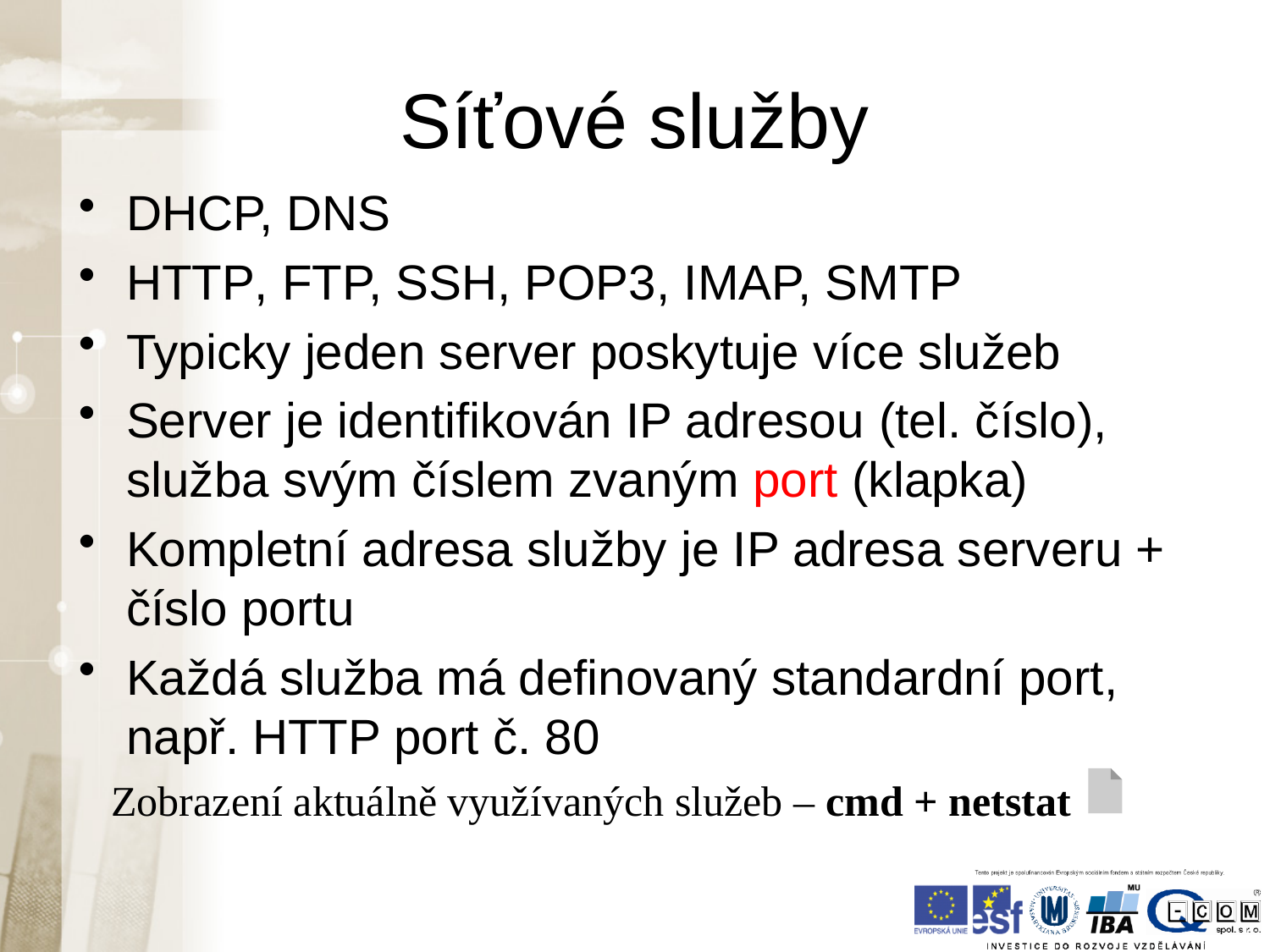

# Síťové služby
DHCP, DNS
HTTP, FTP, SSH, POP3, IMAP, SMTP
Typicky jeden server poskytuje více služeb
Server je identifikován IP adresou (tel. číslo), služba svým číslem zvaným port (klapka)
Kompletní adresa služby je IP adresa serveru + číslo portu
Každá služba má definovaný standardní port, např. HTTP port č. 80

Zobrazení aktuálně využívaných služeb – cmd + netstat